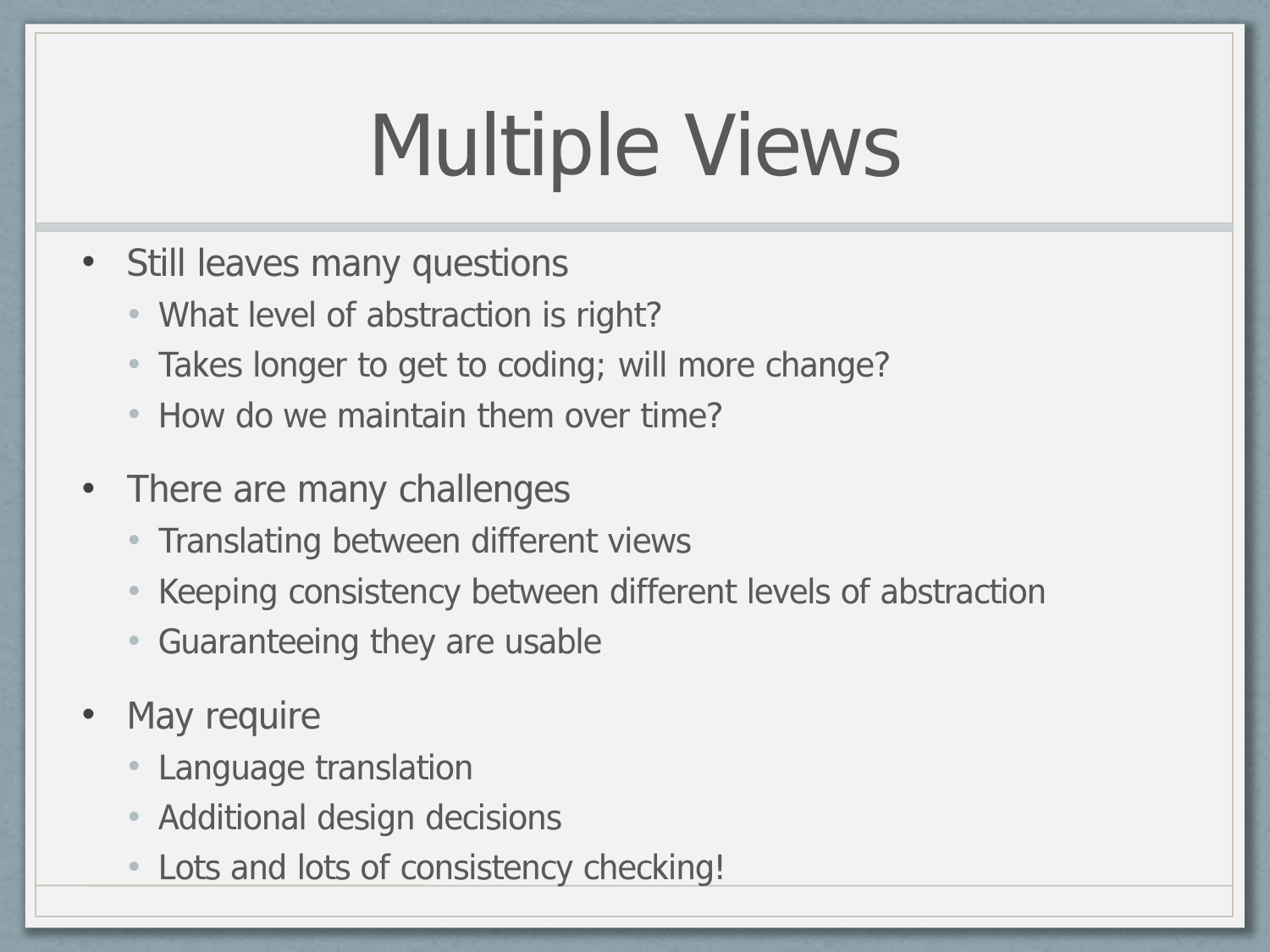

# Multiple Views
Still leaves many questions
What level of abstraction is right?
Takes longer to get to coding; will more change?
How do we maintain them over time?
There are many challenges
Translating between different views
Keeping consistency between different levels of abstraction
Guaranteeing they are usable
May require
Language translation
Additional design decisions
Lots and lots of consistency checking!